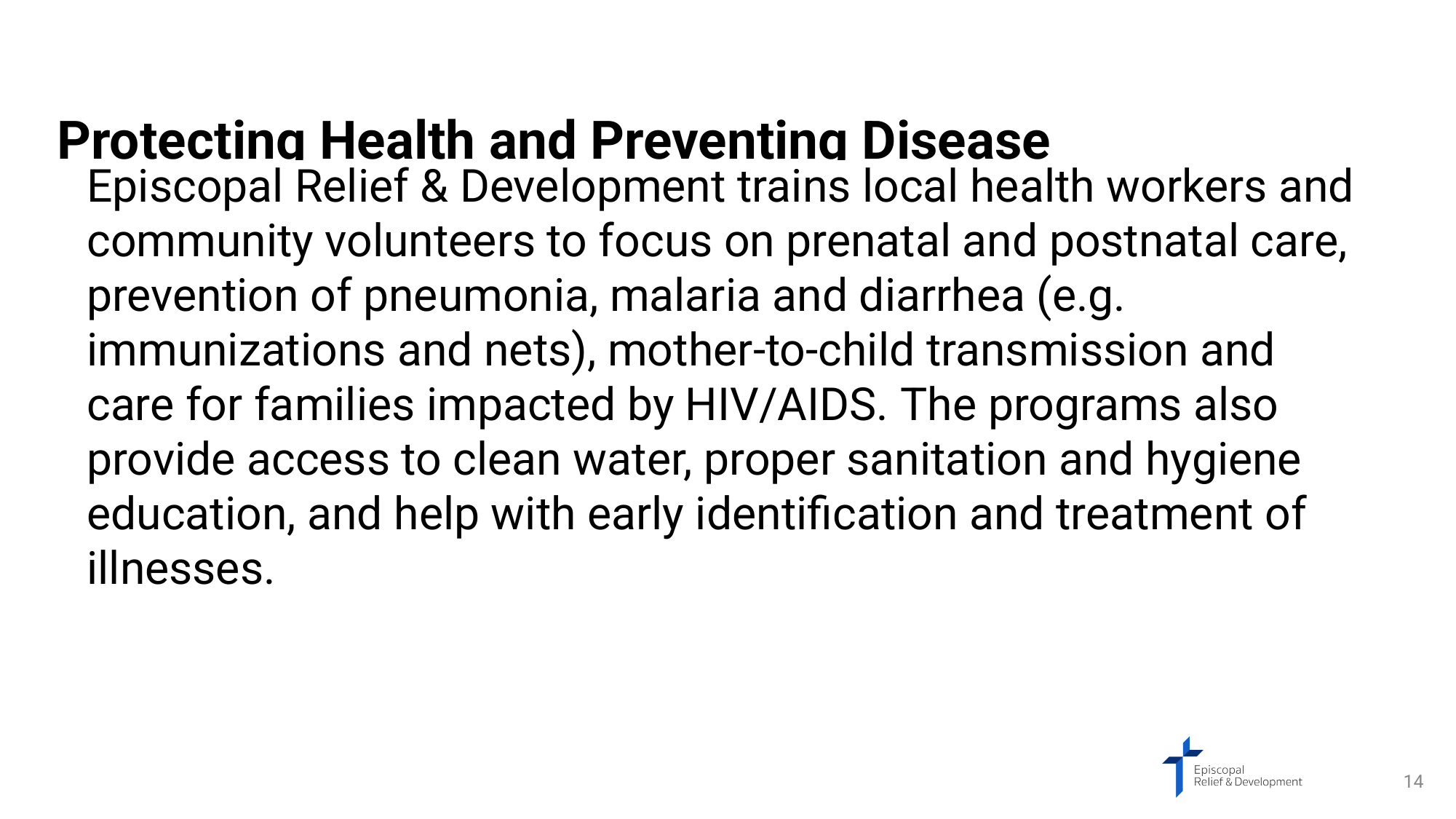

Protecting Health and Preventing Disease
Episcopal Relief & Development trains local health workers and community volunteers to focus on prenatal and postnatal care, prevention of pneumonia, malaria and diarrhea (e.g. immunizations and nets), mother-to-child transmission and care for families impacted by HIV/AIDS. The programs also provide access to clean water, proper sanitation and hygiene education, and help with early identification and treatment of illnesses.
14